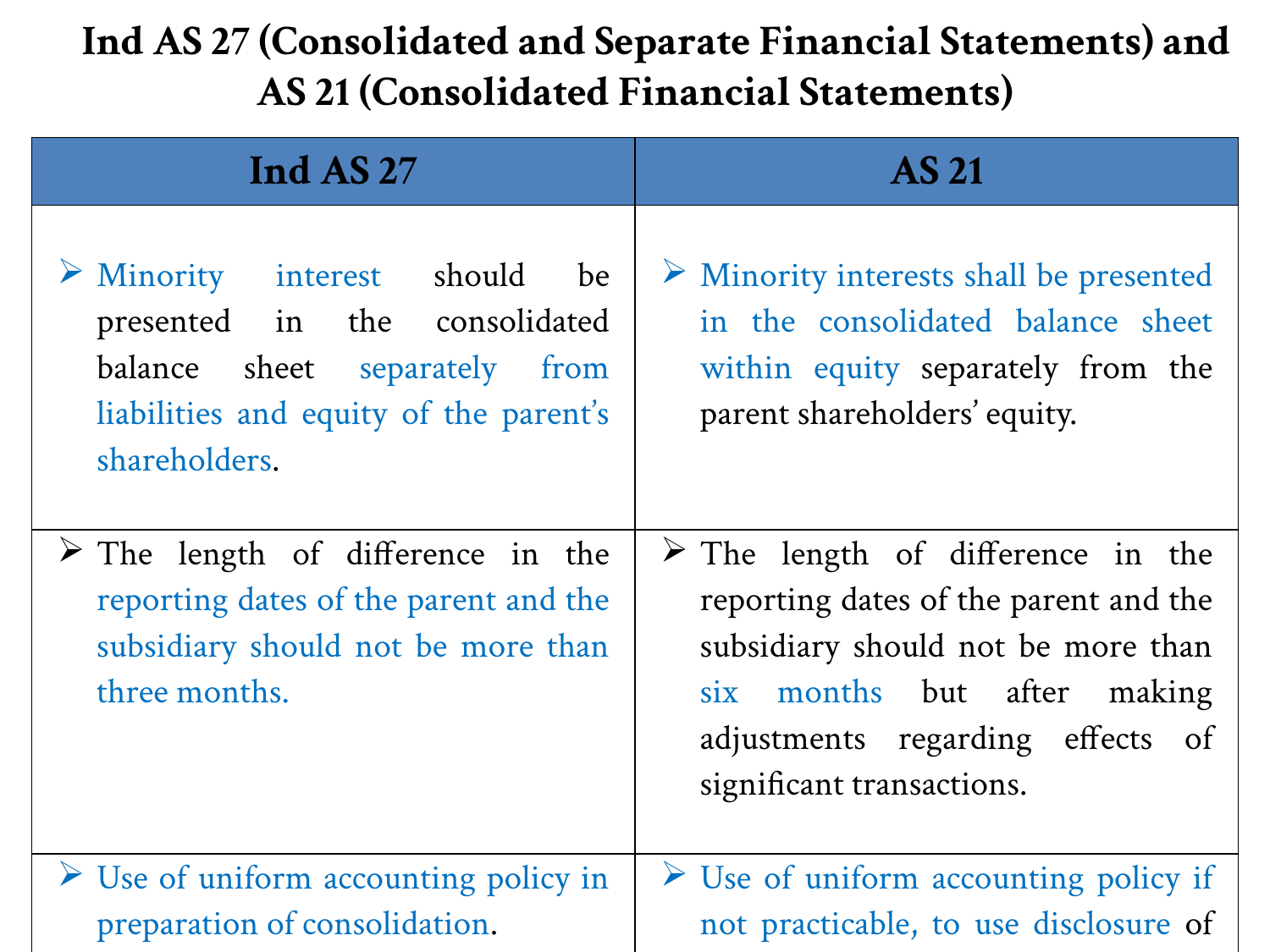

Ind AS 27 (Consolidated and Separate Financial Statements) and AS 21 (Consolidated Financial Statements)
| Ind AS 27 | AS 21 |
| --- | --- |
| Minority interest should be presented in the consolidated balance sheet separately from liabilities and equity of the parent’s shareholders. | Minority interests shall be presented in the consolidated balance sheet within equity separately from the parent shareholders’ equity. |
| The length of difference in the reporting dates of the parent and the subsidiary should not be more than three months. | The length of difference in the reporting dates of the parent and the subsidiary should not be more than six months but after making adjustments regarding effects of significant transactions. |
| Use of uniform accounting policy in preparation of consolidation. | Use of uniform accounting policy if not practicable, to use disclosure of the same to be made. |